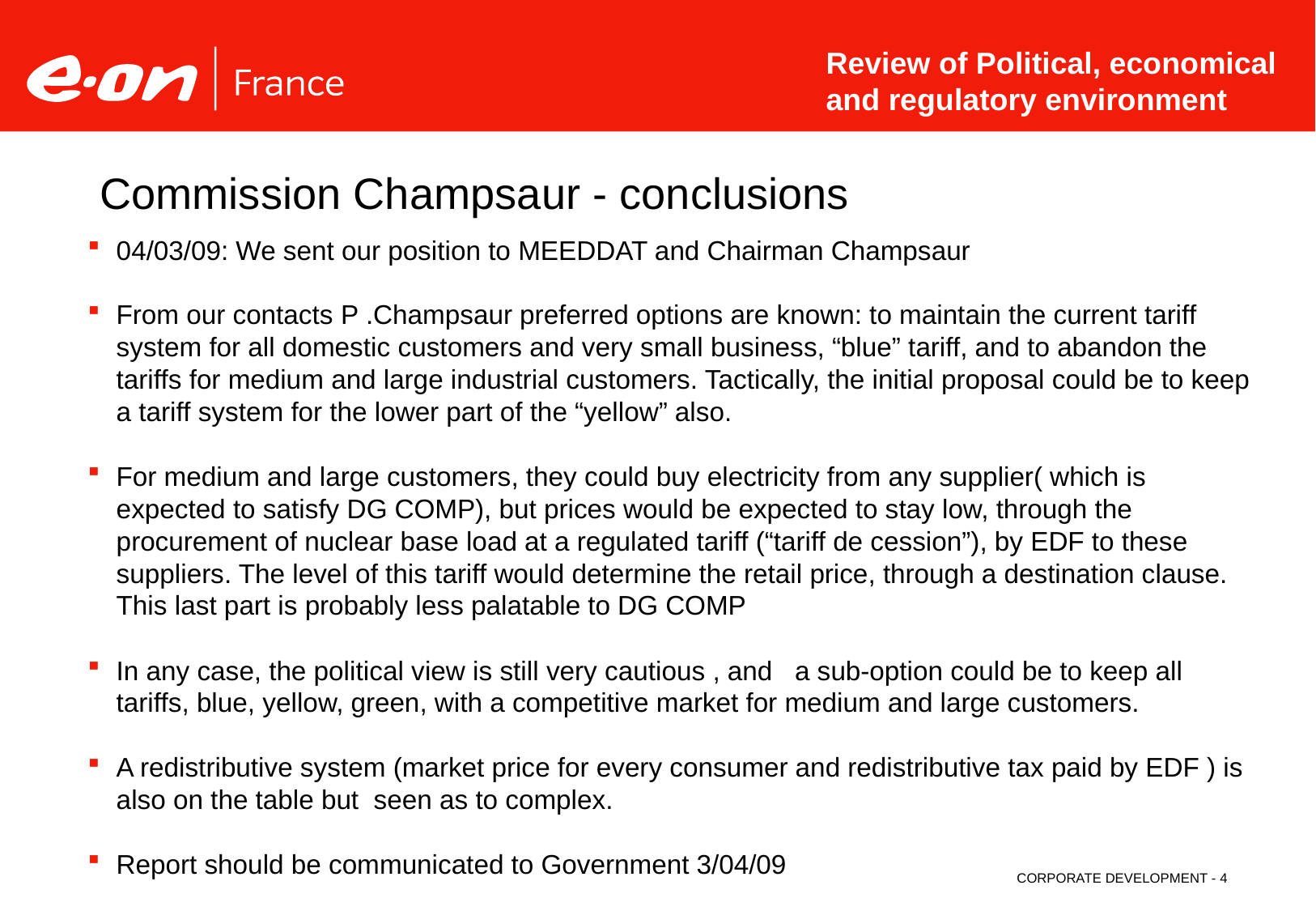

Review of Political, economical
and regulatory environment
Commission Champsaur - conclusions
04/03/09: We sent our position to MEEDDAT and Chairman Champsaur

From our contacts P .Champsaur preferred options are known: to maintain the current tariff system for all domestic customers and very small business, “blue” tariff, and to abandon the tariffs for medium and large industrial customers. Tactically, the initial proposal could be to keep a tariff system for the lower part of the “yellow” also.

For medium and large customers, they could buy electricity from any supplier( which is expected to satisfy DG COMP), but prices would be expected to stay low, through the procurement of nuclear base load at a regulated tariff (“tariff de cession”), by EDF to these suppliers. The level of this tariff would determine the retail price, through a destination clause. This last part is probably less palatable to DG COMP

In any case, the political view is still very cautious , and   a sub-option could be to keep all tariffs, blue, yellow, green, with a competitive market for medium and large customers.

A redistributive system (market price for every consumer and redistributive tax paid by EDF ) is also on the table but  seen as to complex.

Report should be communicated to Government 3/04/09